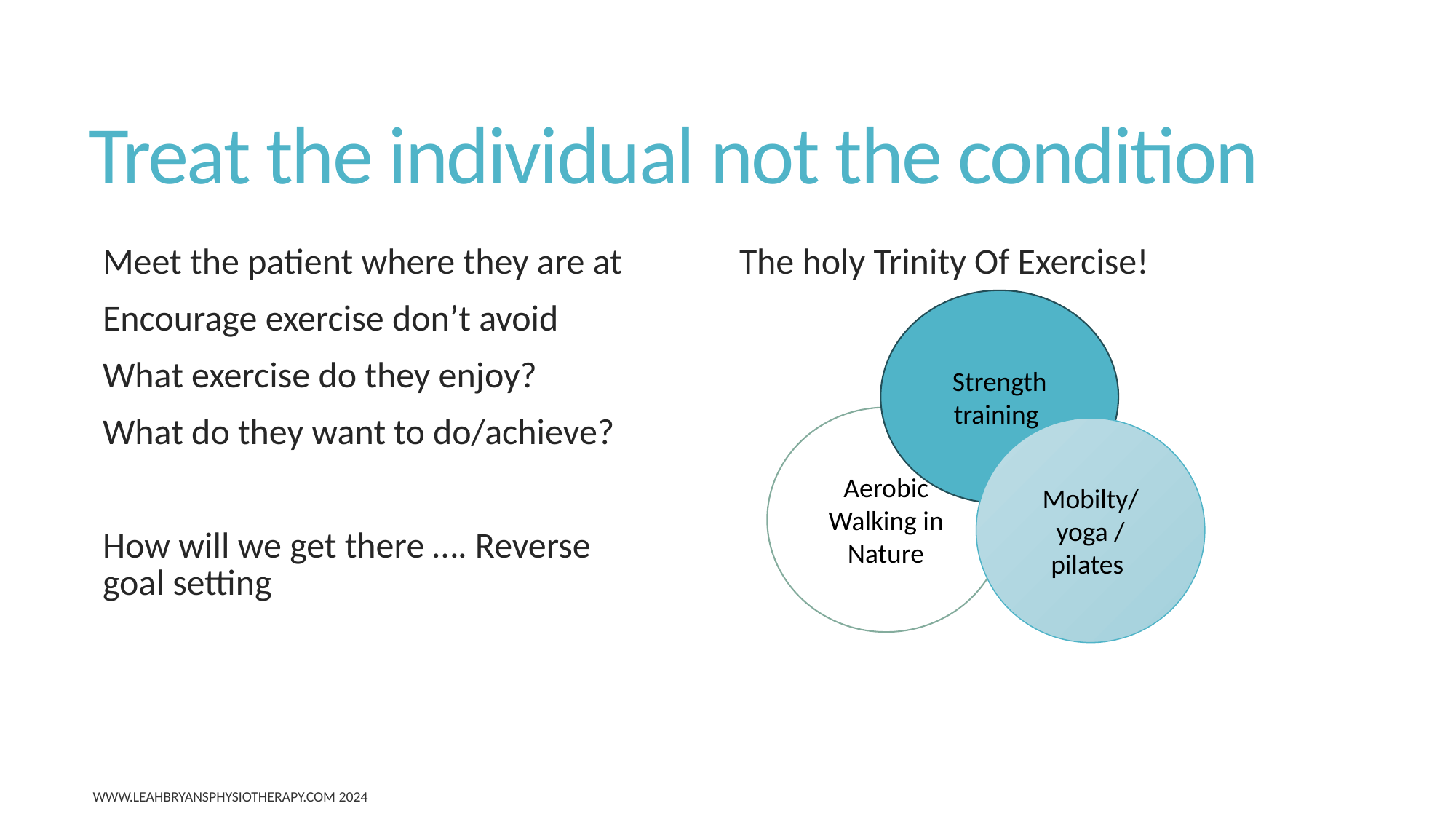

# Treat the individual not the condition
Meet the patient where they are at
Encourage exercise don’t avoid
What exercise do they enjoy?
What do they want to do/achieve?

How will we get there …. Reverse goal setting
The holy Trinity Of Exercise!
Strength training
Aerobic
Walking in Nature
Mobilty/ yoga / pilates
www.leahbryansphysiotherapy.com 2024